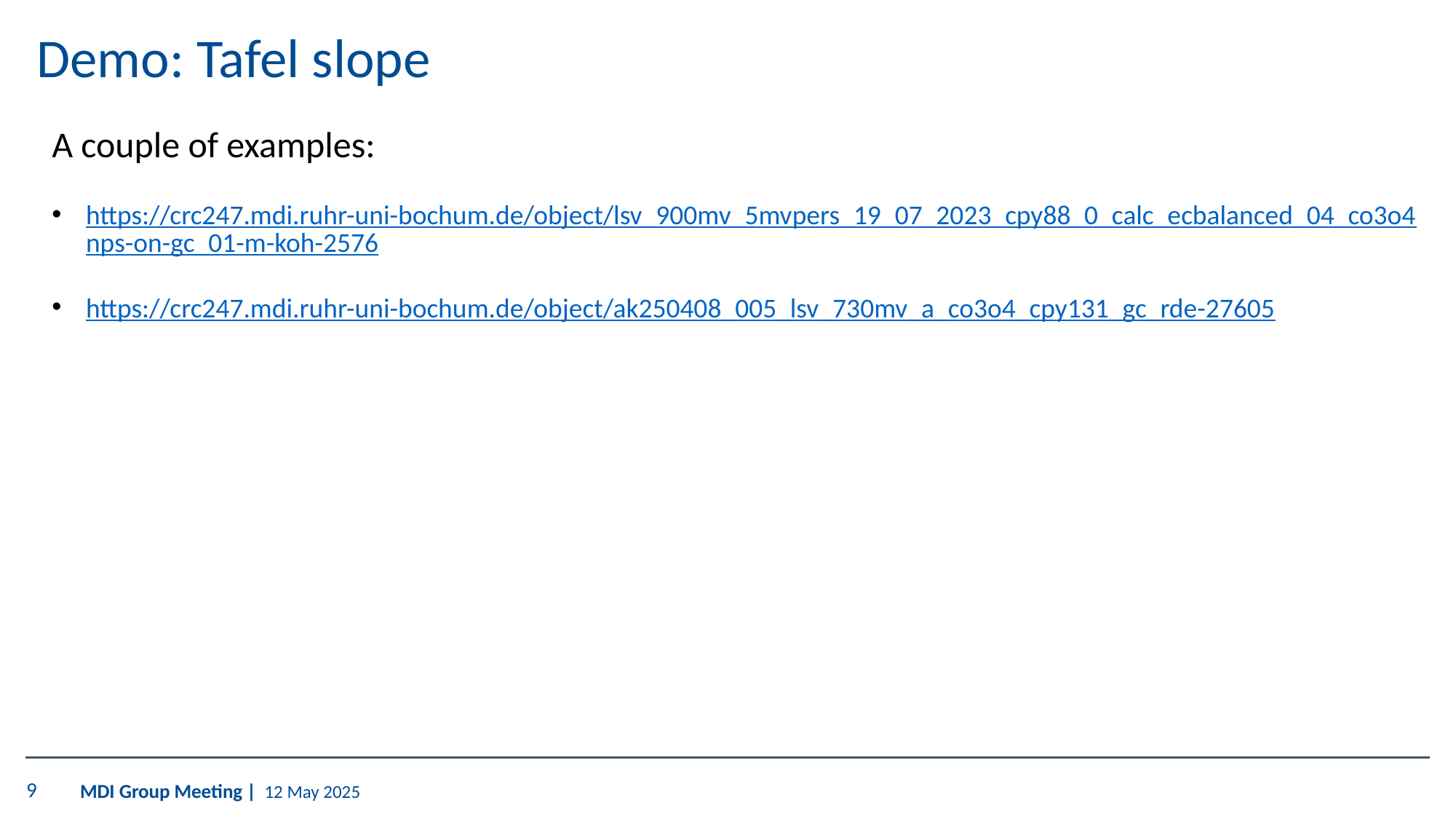

# Demo: Tafel slope
A couple of examples:

https://crc247.mdi.ruhr-uni-bochum.de/object/lsv_900mv_5mvpers_19_07_2023_cpy88_0_calc_ecbalanced_04_co3o4nps-on-gc_01-m-koh-2576

https://crc247.mdi.ruhr-uni-bochum.de/object/ak250408_005_lsv_730mv_a_co3o4_cpy131_gc_rde-27605